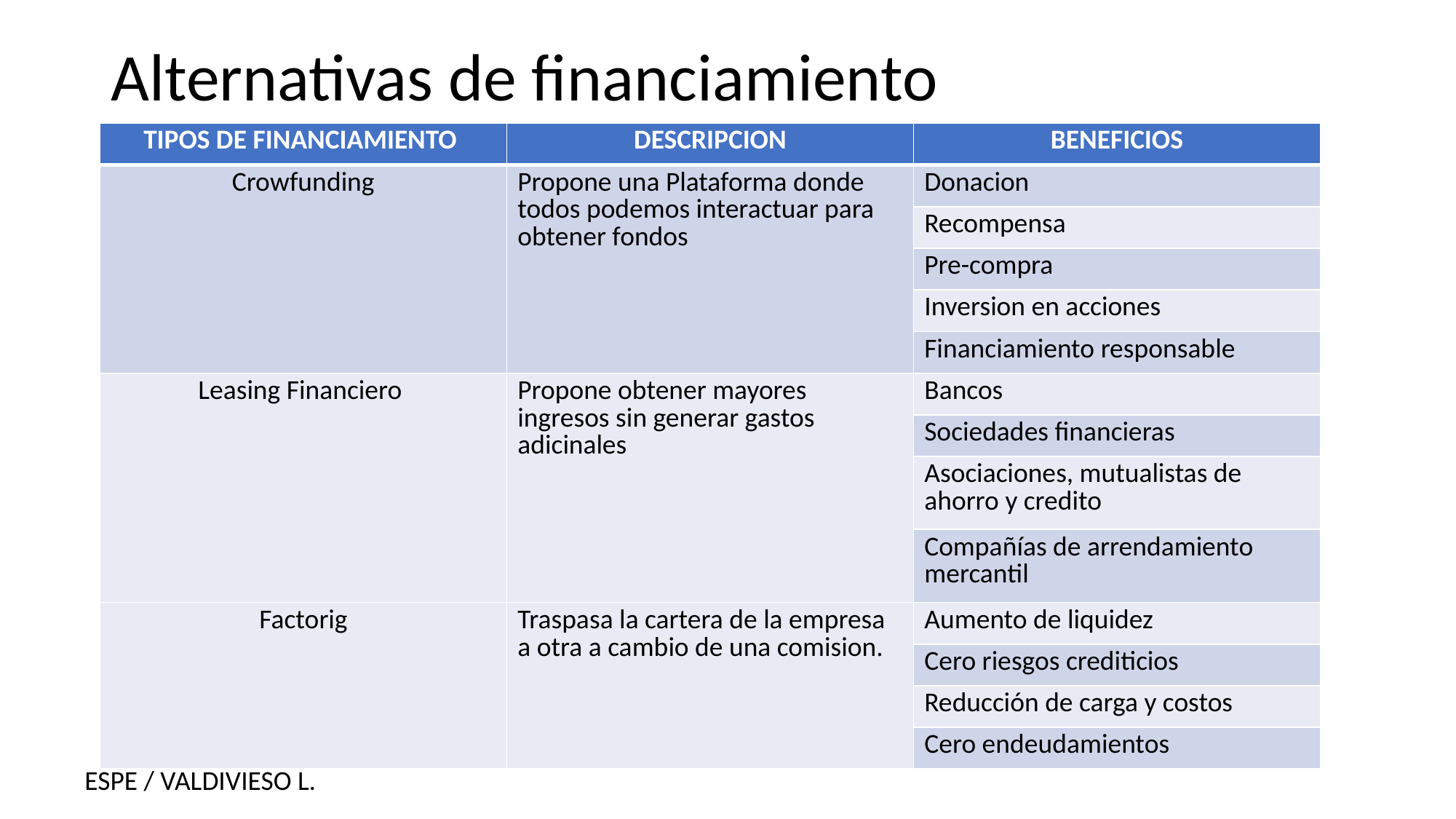

# Alternativas de financiamiento
| TIPOS DE FINANCIAMIENTO | DESCRIPCION | BENEFICIOS |
| --- | --- | --- |
| Crowfunding | Propone una Plataforma donde todos podemos interactuar para obtener fondos | Donacion |
|  |  | Recompensa |
|  |  | Pre-compra |
|  |  | Inversion en acciones |
|  |  | Financiamiento responsable |
| Leasing Financiero | Propone obtener mayores ingresos sin generar gastos adicinales | Bancos |
|  |  | Sociedades financieras |
|  |  | Asociaciones, mutualistas de ahorro y credito |
|  |  | Compañías de arrendamiento mercantil |
| Factorig | Traspasa la cartera de la empresa a otra a cambio de una comision. | Aumento de liquidez |
|  |  | Cero riesgos crediticios |
|  |  | Reducción de carga y costos |
|  |  | Cero endeudamientos |
ESPE / VALDIVIESO L.